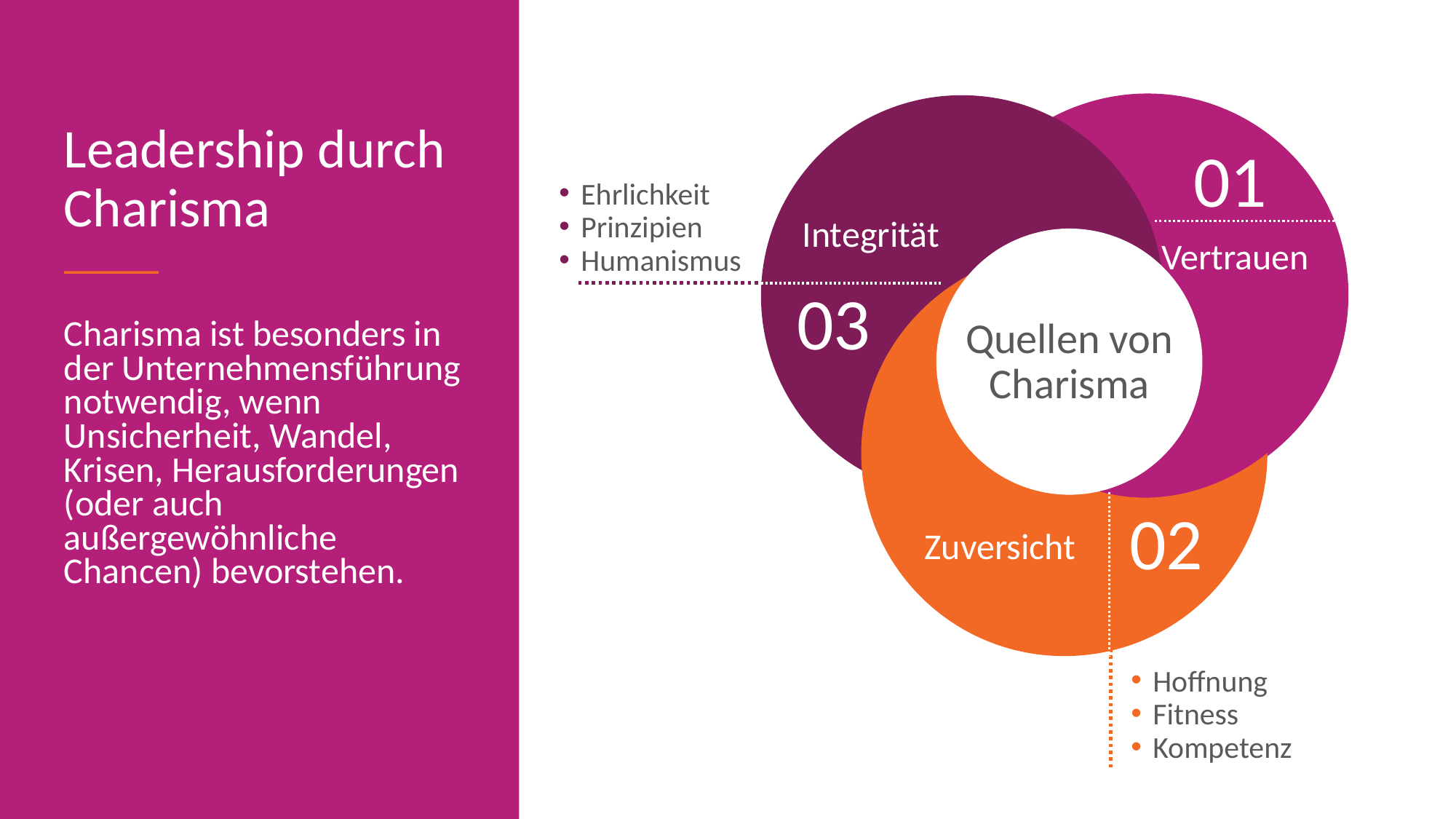

01
Integrität
Vertrauen

03
02
Zuversicht
Leadership durch Charisma

Charisma ist besonders in der Unternehmensführung notwendig, wenn Unsicherheit, Wandel, Krisen, Herausforderungen (oder auch außergewöhnliche Chancen) bevorstehen.

Ehrlichkeit
Prinzipien
Humanismus

Quellen von Charisma
Hoffnung
Fitness
Kompetenz